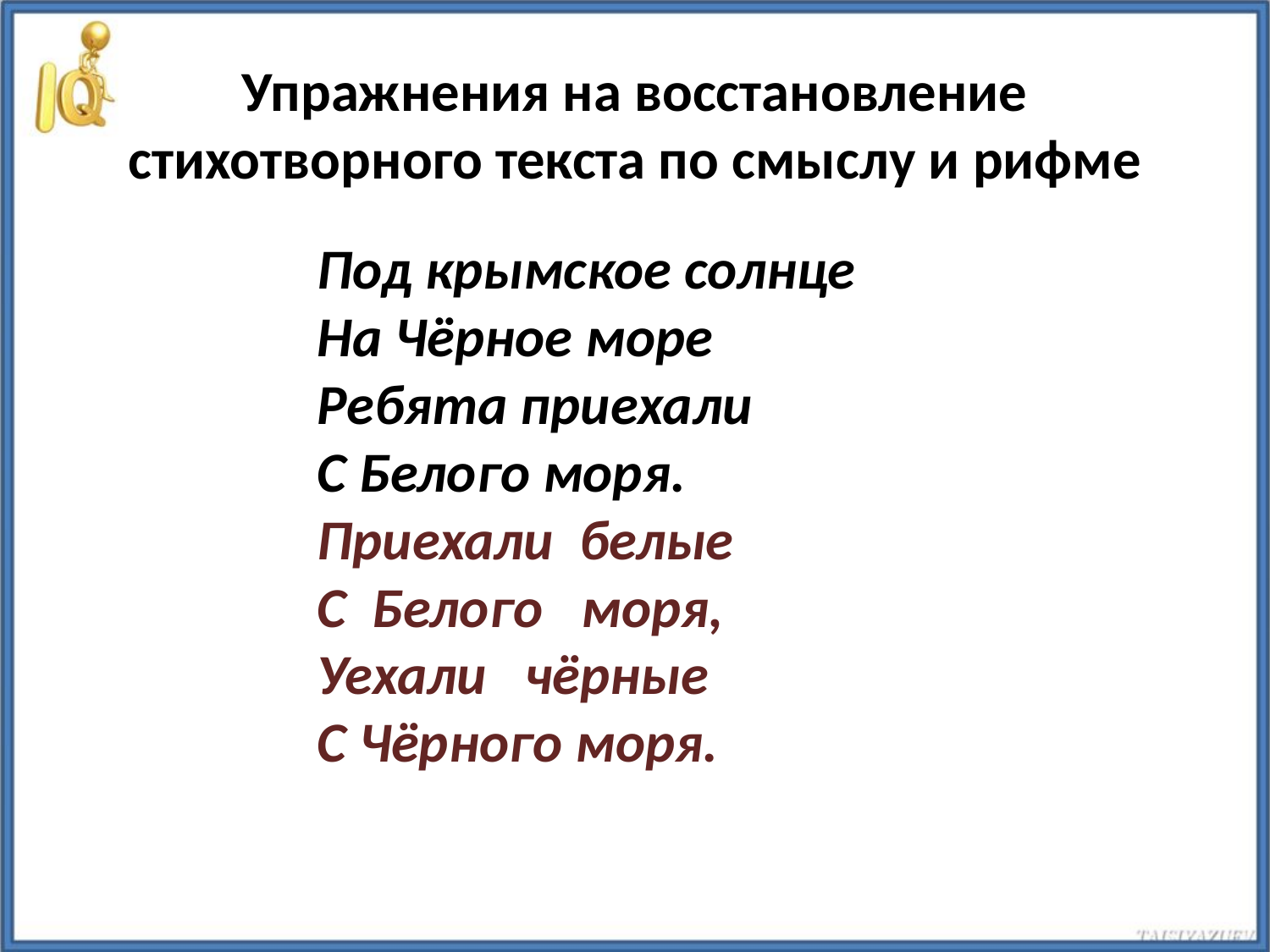

# Упражнения на восстановление стихотворного текста по смыслу и рифме
Под крымское солнце
На Чёрное море
Ребята приехали
С Белого моря.
Приехали  белые
С  Белого   моря,
Уехали   чёрные
С Чёрного моря.